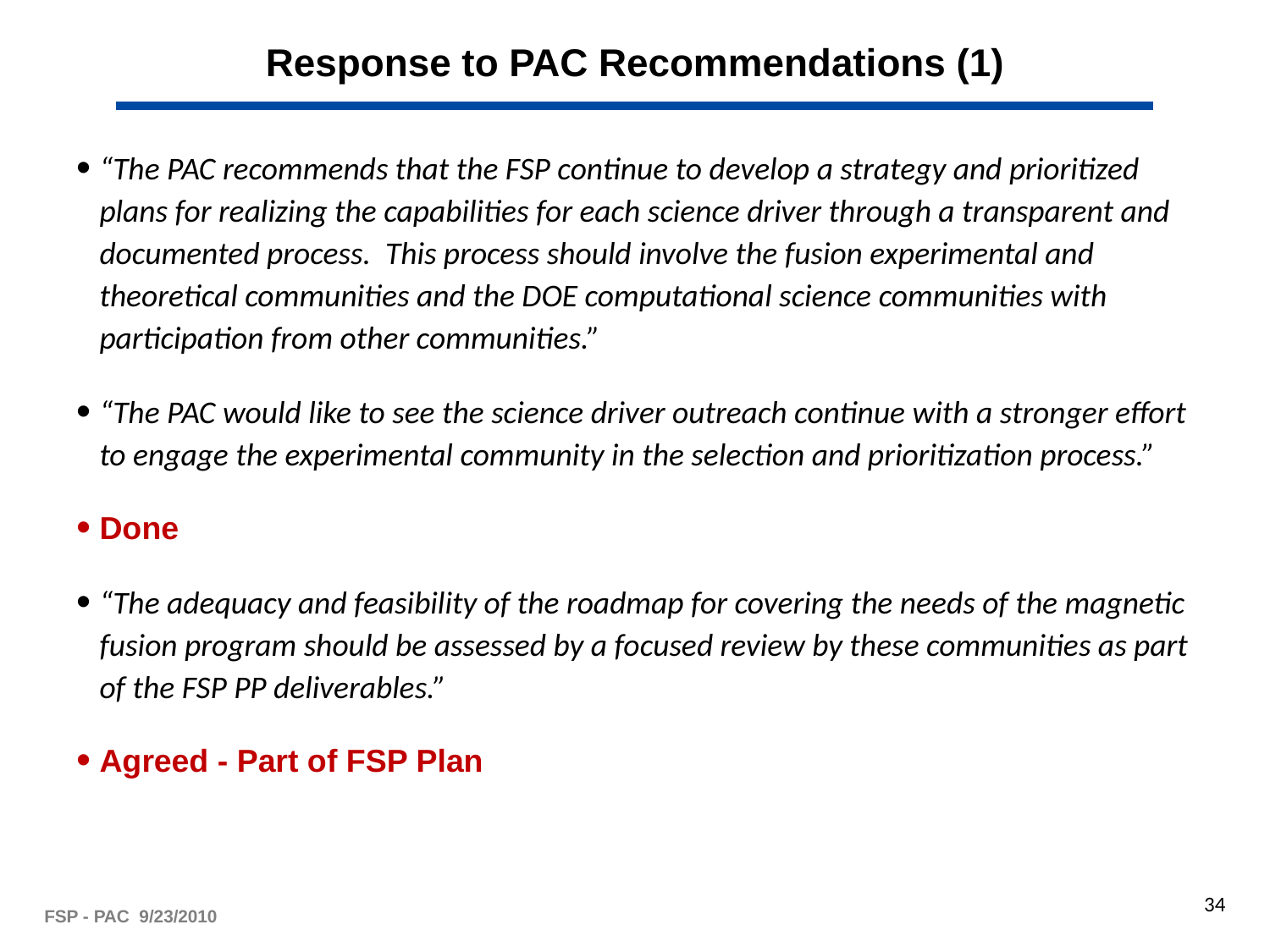

# Response to PAC Recommendations (1)
“The PAC recommends that the FSP continue to develop a strategy and prioritized plans for realizing the capabilities for each science driver through a transparent and documented process.  This process should involve the fusion experimental and theoretical communities and the DOE computational science communities with participation from other communities.”
“The PAC would like to see the science driver outreach continue with a stronger effort to engage the experimental community in the selection and prioritization process.”
Done
“The adequacy and feasibility of the roadmap for covering the needs of the magnetic fusion program should be assessed by a focused review by these communities as part of the FSP PP deliverables.”
Agreed - Part of FSP Plan
34
FSP - PAC  9/23/2010